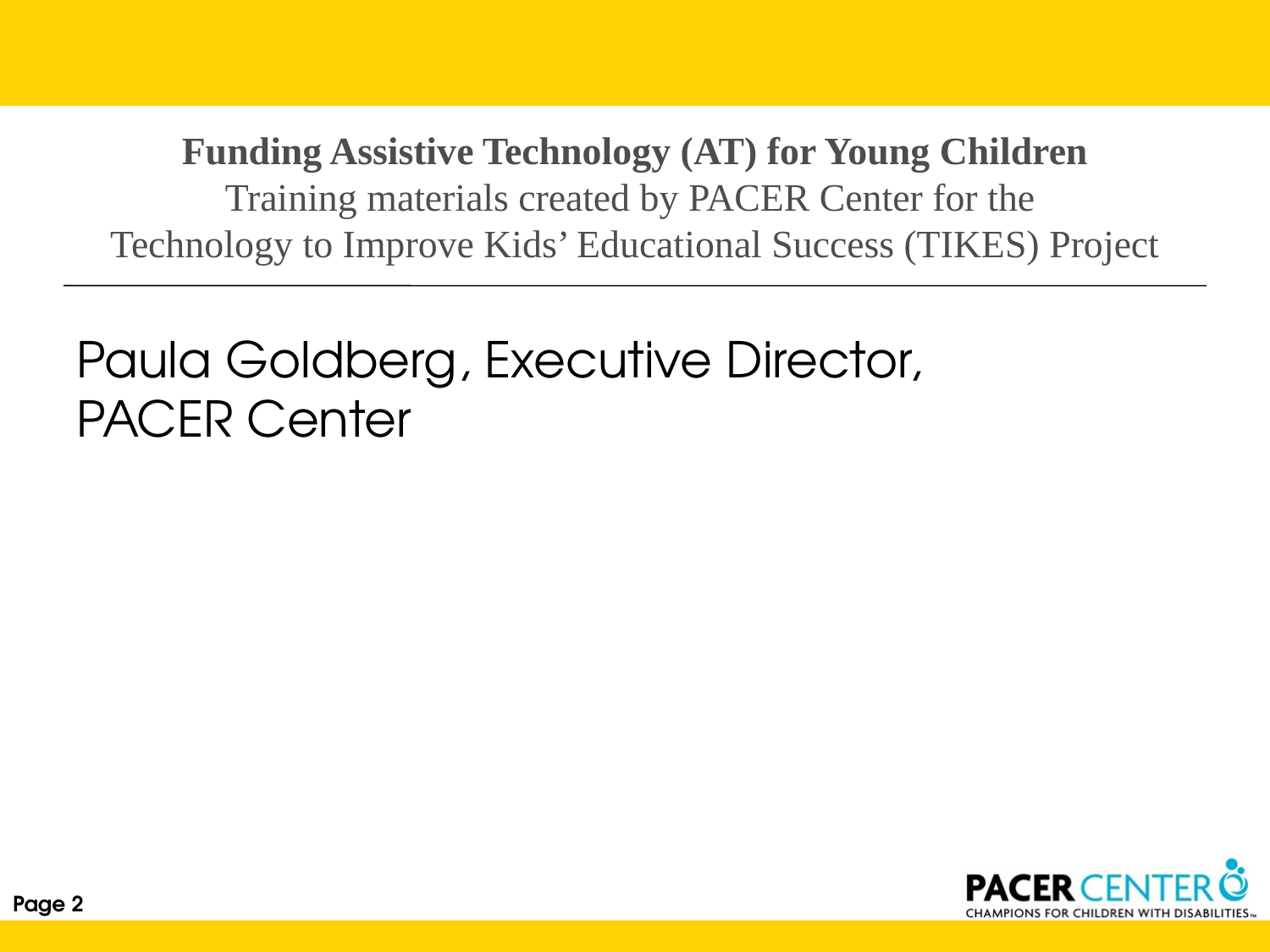

# Funding Assistive Technology (AT) for Young Children Training materials created by PACER Center for the Technology to Improve Kids’ Educational Success (TIKES) Project
Paula Goldberg, Executive Director, PACER Center
Page 2